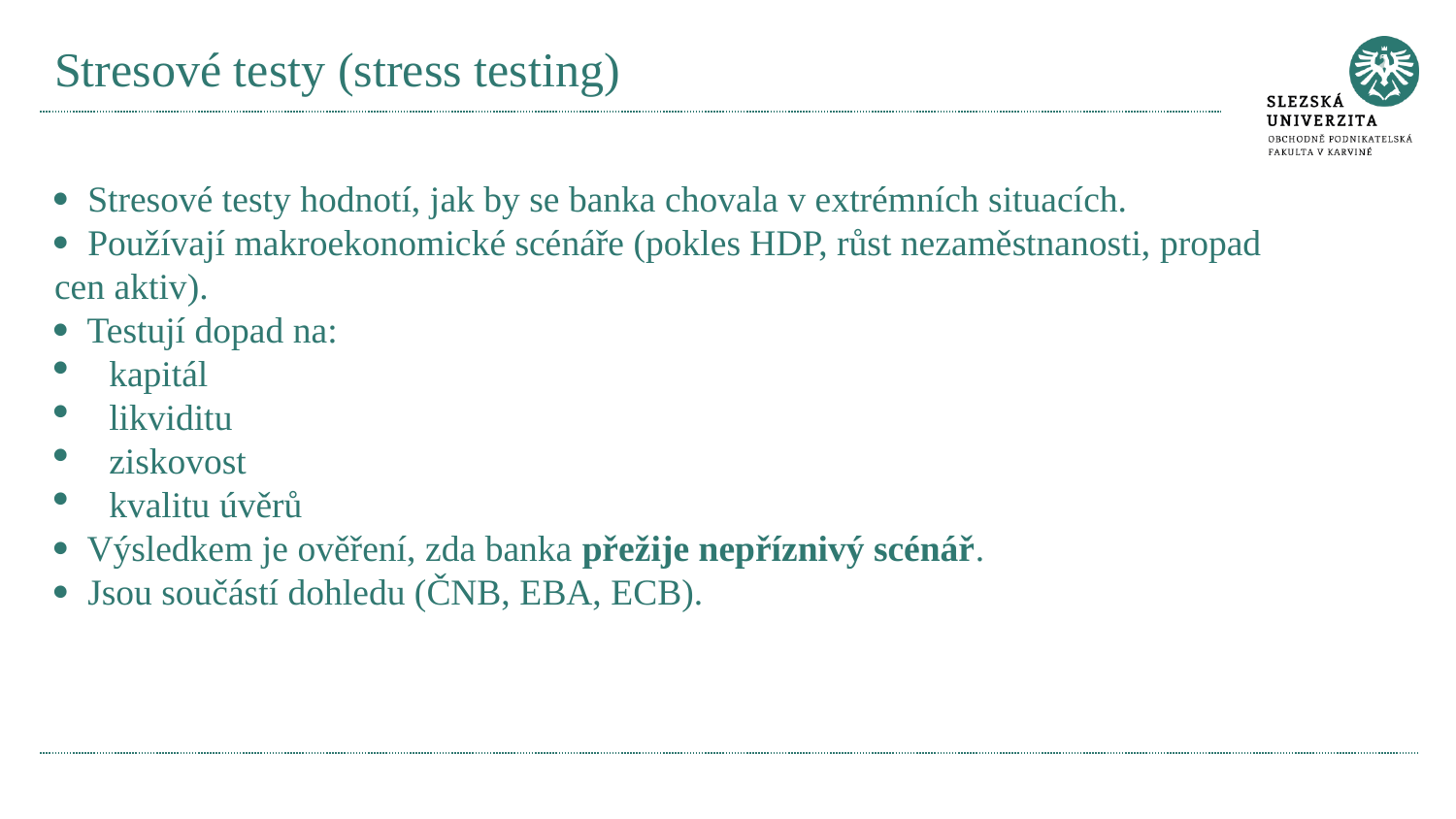

# Stresové testy (stress testing)
•  Stresové testy hodnotí, jak by se banka chovala v extrémních situacích.
•  Používají makroekonomické scénáře (pokles HDP, růst nezaměstnanosti, propad cen aktiv).
•  Testují dopad na:
kapitál
likviditu
ziskovost
kvalitu úvěrů
•  Výsledkem je ověření, zda banka přežije nepříznivý scénář.
•  Jsou součástí dohledu (ČNB, EBA, ECB).